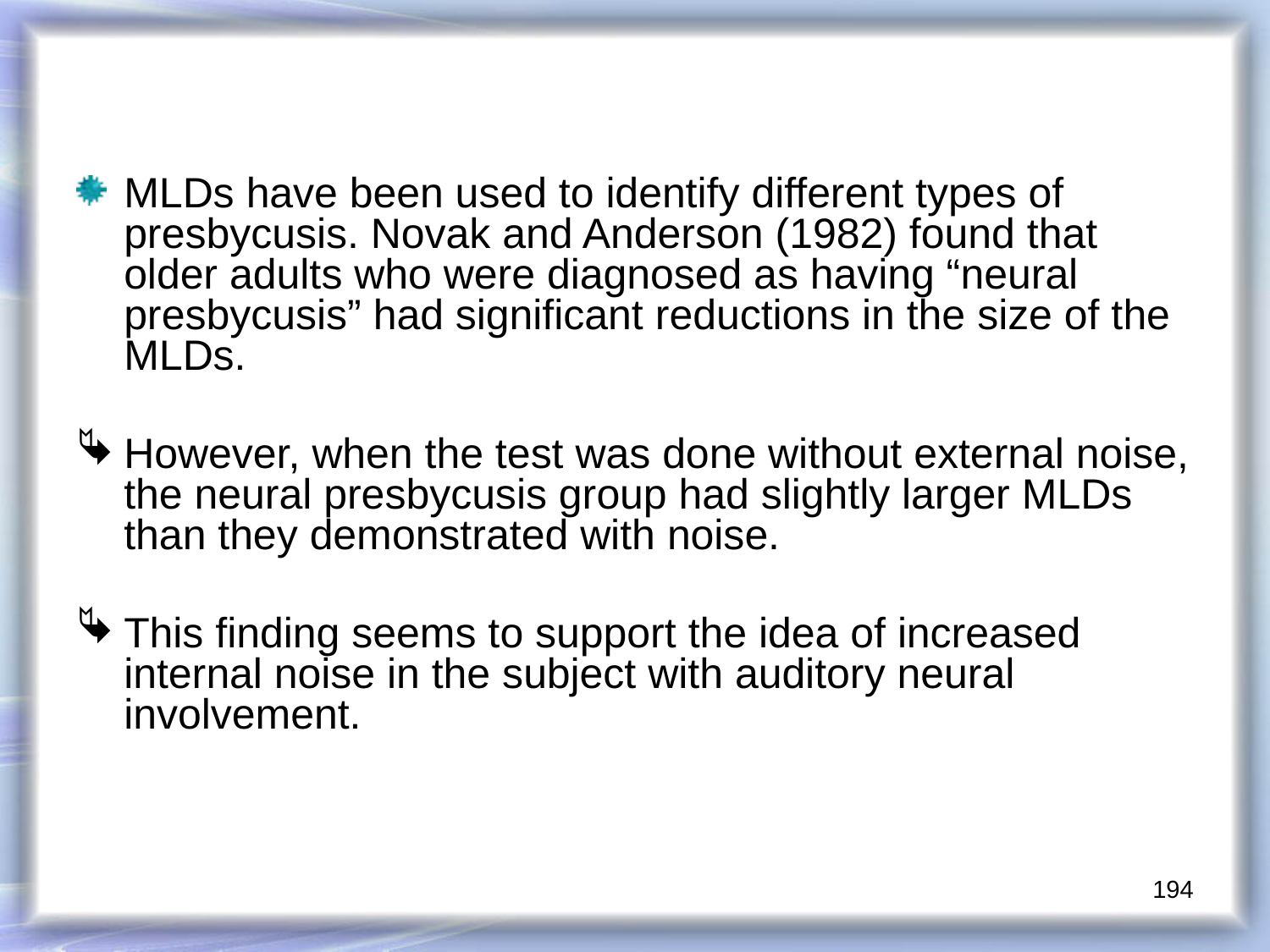

MLDs have been used to identify different types of presbycusis. Novak and Anderson (1982) found that older adults who were diagnosed as having “neural presbycusis” had significant reductions in the size of the MLDs.

However, when the test was done without external noise, the neural presbycusis group had slightly larger MLDs than they demonstrated with noise.

This finding seems to support the idea of increased internal noise in the subject with auditory neural involvement.

194